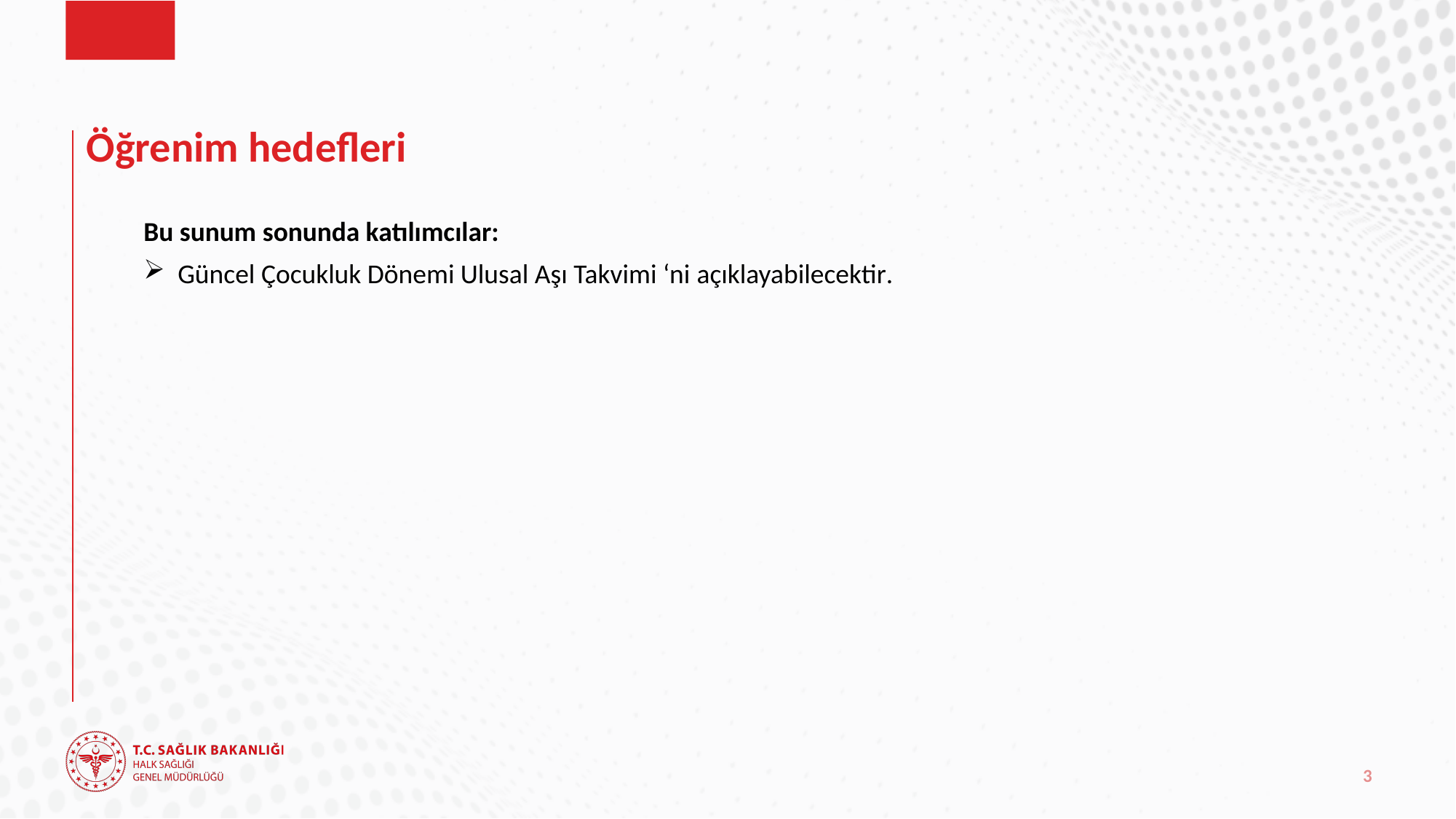

# Öğrenim hedefleri
Bu sunum sonunda katılımcılar:
Güncel Çocukluk Dönemi Ulusal Aşı Takvimi ‘ni açıklayabilecektir.

3